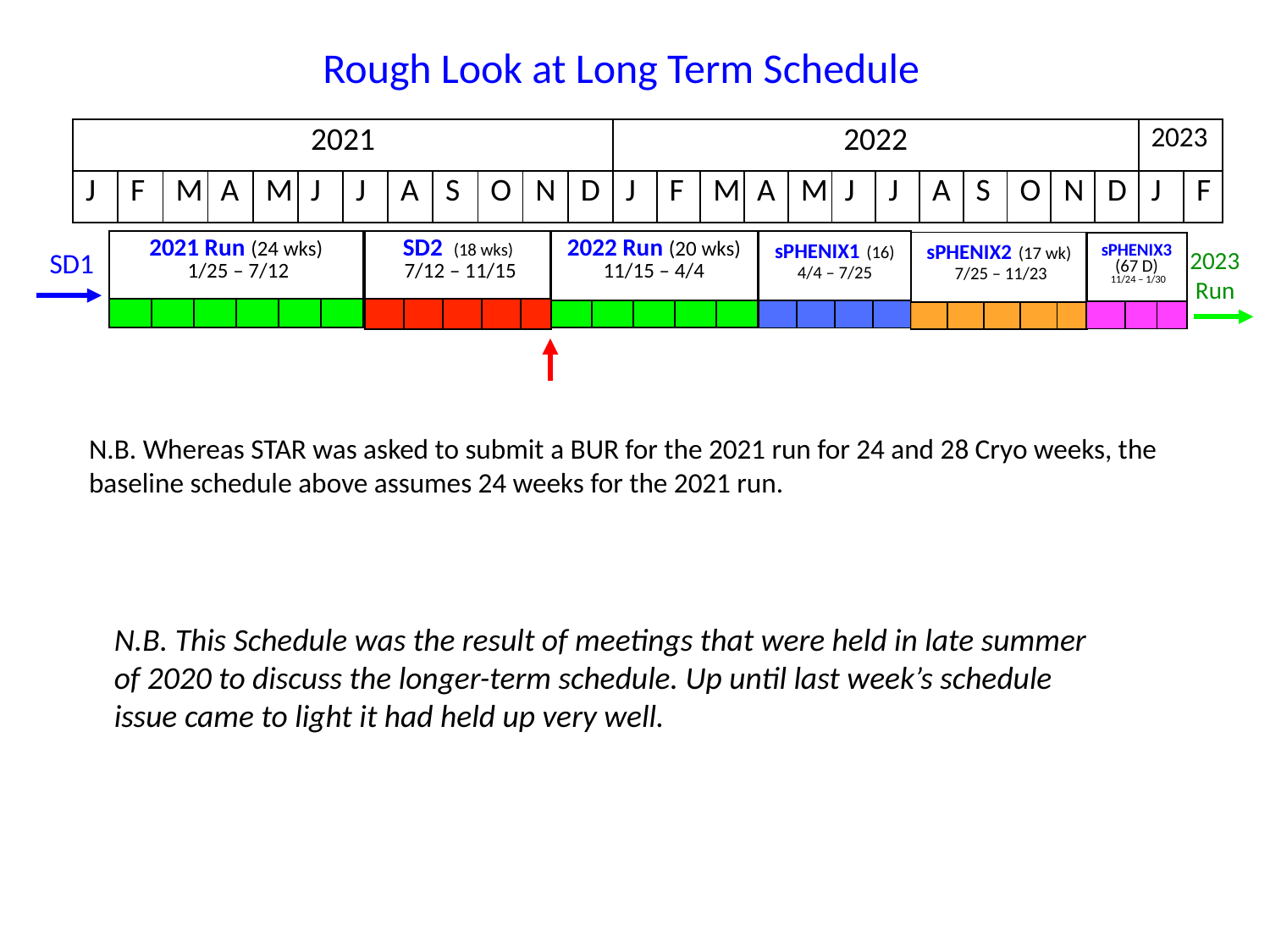

Rough Look at Long Term Schedule
| 2021 |  |  |  |  |  |  |  |  |  |  |  | 2022 |  |  |  |  |  |  |  |  |  |  |  | 2023 |  |
| --- | --- | --- | --- | --- | --- | --- | --- | --- | --- | --- | --- | --- | --- | --- | --- | --- | --- | --- | --- | --- | --- | --- | --- | --- | --- |
| J | F | M | A | M | J | J | A | S | O | N | D | J | F | M | A | M | J | J | A | S | O | N | D | J | F |
| 2022 Run (20 wks) 11/15 – 4/4 |  |  |  |  |
| --- | --- | --- | --- | --- |
|  |  |  |  |  |
| sPHENIX1 (16) 4/4 – 7/25 |  |  |  |
| --- | --- | --- | --- |
|  |  |  |  |
| SD2 (18 wks) 7/12 – 11/15 |  |  |  |  |
| --- | --- | --- | --- | --- |
|  |  |  |  |  |
| 2021 Run (24 wks) 1/25 – 7/12 |  |  |  |  |  |
| --- | --- | --- | --- | --- | --- |
|  |  |  |  |  |  |
| sPHENIX2 (17 wk) 7/25 – 11/23 |  |  |  |  |
| --- | --- | --- | --- | --- |
|  |  |  |  |  |
| sPHENIX3 (67 D) 11/24 – 1/30 |  |  |
| --- | --- | --- |
|  |  |  |
2023
Run
SD1
N.B. Whereas STAR was asked to submit a BUR for the 2021 run for 24 and 28 Cryo weeks, the baseline schedule above assumes 24 weeks for the 2021 run.

N.B. This Schedule was the result of meetings that were held in late summer of 2020 to discuss the longer-term schedule. Up until last week’s schedule issue came to light it had held up very well.